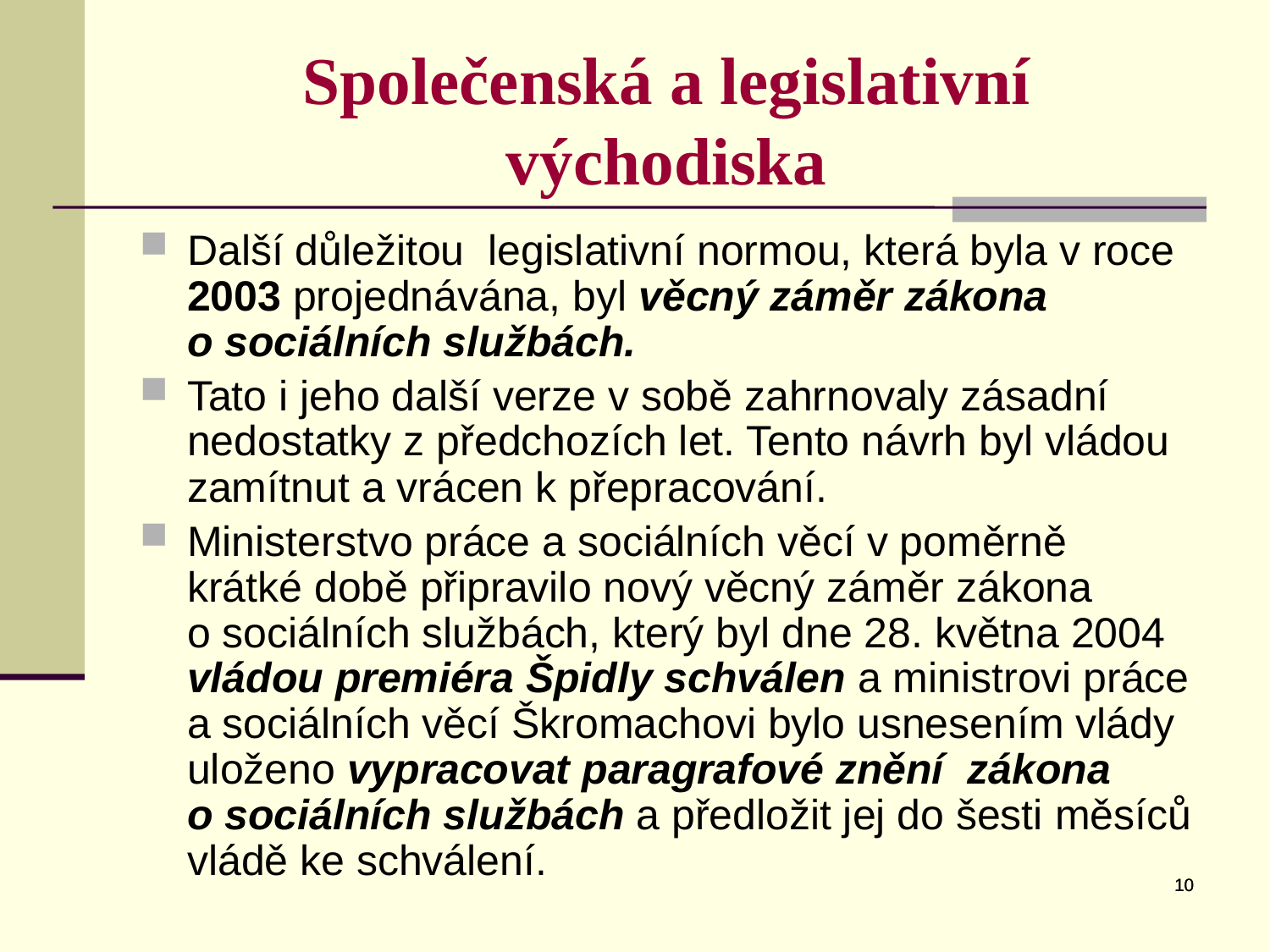

# Společenská a legislativní východiska
Další důležitou  legislativní normou, která byla v roce 2003 projednávána, byl věcný záměr zákona
o sociálních službách.
Tato i jeho další verze v sobě zahrnovaly zásadní nedostatky z předchozích let. Tento návrh byl vládou zamítnut a vrácen k přepracování.
Ministerstvo práce a sociálních věcí v poměrně krátké době připravilo nový věcný záměr zákona
o sociálních službách, který byl dne 28. května 2004 vládou premiéra Špidly schválen a ministrovi práce a sociálních věcí Škromachovi bylo usnesením vlády uloženo vypracovat paragrafové znění  zákona
o sociálních službách a předložit jej do šesti měsíců vládě ke schválení.
10
10